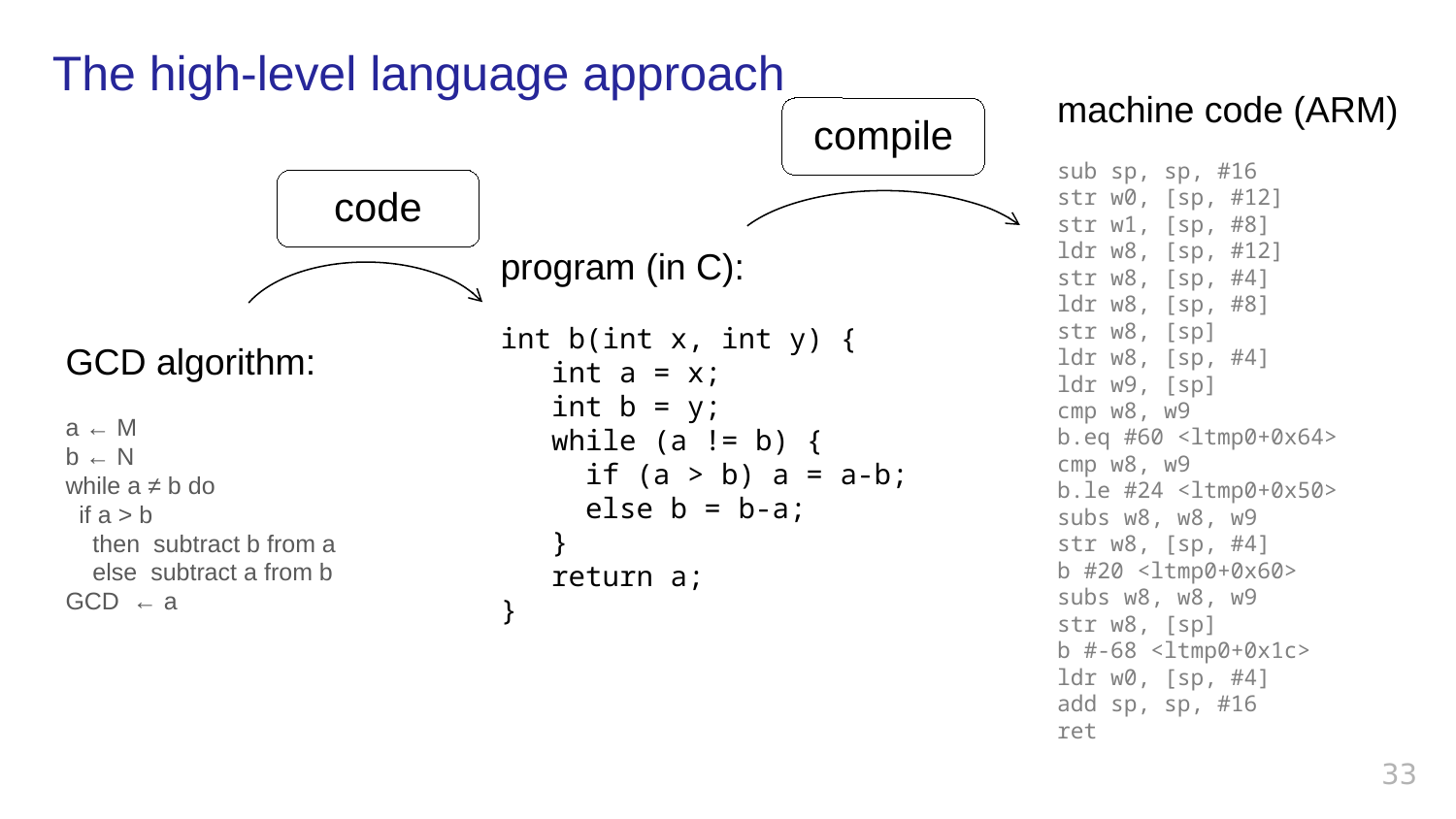

# The high-level language approach
machine code (ARM)

sub sp, sp, #16
str w0, [sp, #12]
str w1, [sp, #8]
ldr w8, [sp, #12]
str w8, [sp, #4]
ldr w8, [sp, #8]
str w8, [sp]
ldr w8, [sp, #4]
ldr w9, [sp]
cmp w8, w9
b.eq #60 <ltmp0+0x64>
cmp w8, w9
b.le #24 <ltmp0+0x50>
subs w8, w8, w9
str w8, [sp, #4]
b #20 <ltmp0+0x60>
subs w8, w8, w9
str w8, [sp]
b #-68 <ltmp0+0x1c>
ldr w0, [sp, #4]
add sp, sp, #16
ret

compile
code

program (in C):

int b(int x, int y) {
   int a = x;
   int b = y;
   while (a != b) {
     if (a > b) a = a-b;
     else b = b-a;
   }
   return a;
}

GCD algorithm:

a ← M
b ← N
while a ≠ b do
  if a > b
    then  subtract b from a
    else  subtract a from b
GCD  ← a
33